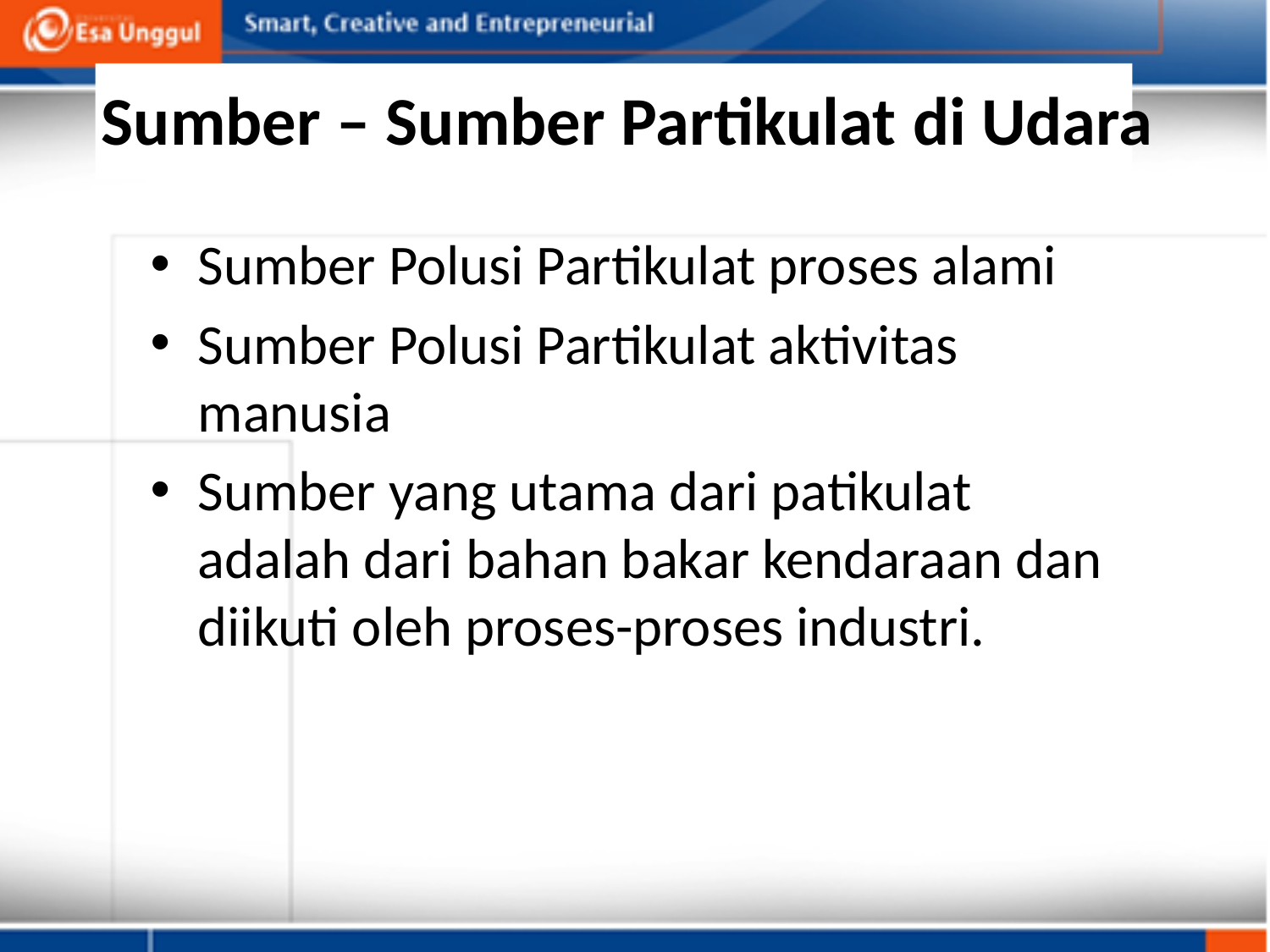

# Sumber – Sumber Partikulat di Udara

Sumber Polusi Partikulat proses alami
Sumber Polusi Partikulat aktivitas manusia
Sumber yang utama dari patikulat adalah dari bahan bakar kendaraan dan diikuti oleh proses-proses industri.